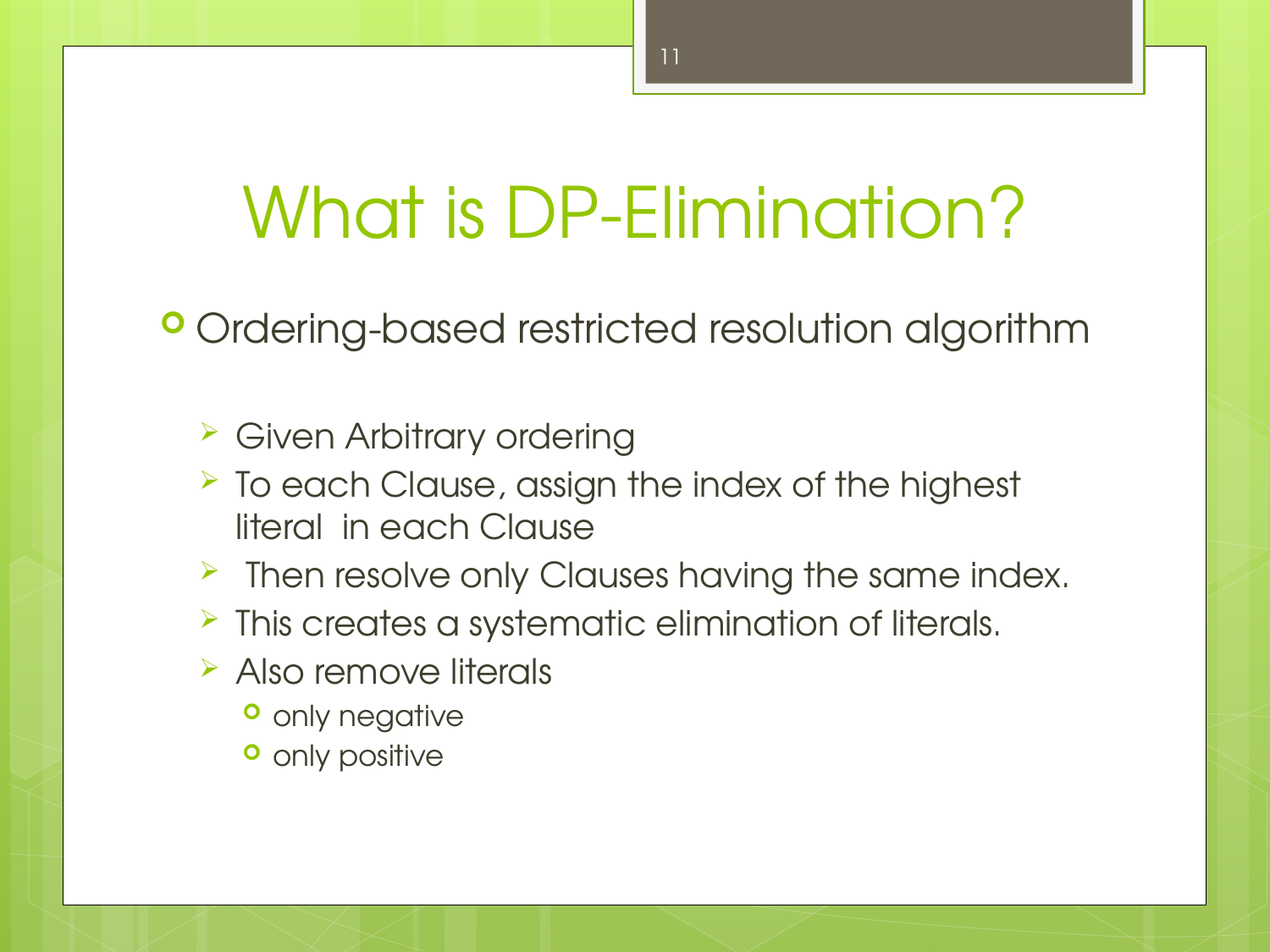

11
# What is DP-Elimination?
Ordering-based restricted resolution algorithm

Given Arbitrary ordering
To each Clause, assign the index of the highest literal  in each Clause
 Then resolve only Clauses having the same index.
This creates a systematic elimination of literals.
Also remove literals
only negative
only positive